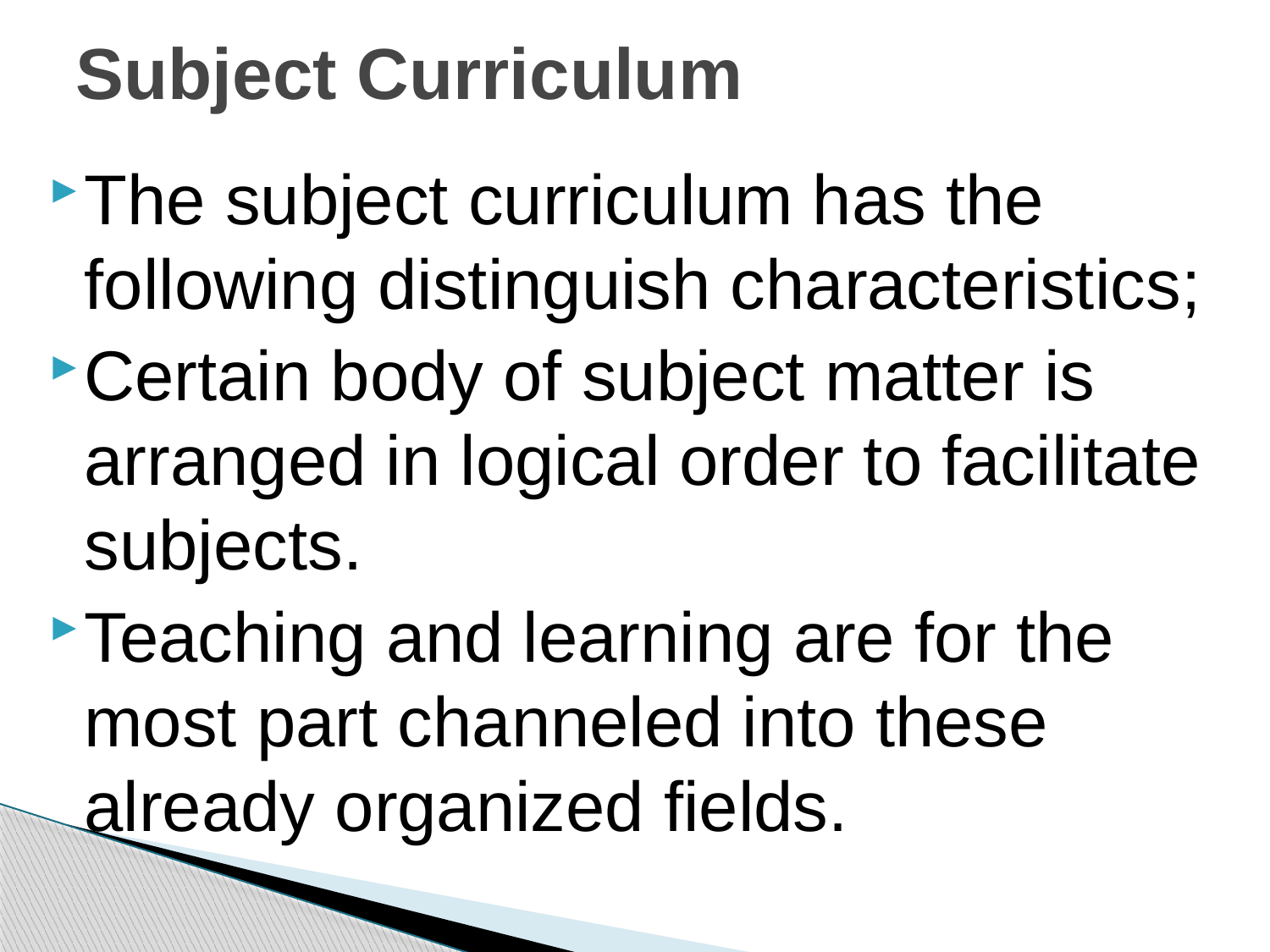

# Subject Curriculum
The subject curriculum has the following distinguish characteristics;
Certain body of subject matter is arranged in logical order to facilitate subjects.
Teaching and learning are for the most part channeled into these already organized fields.